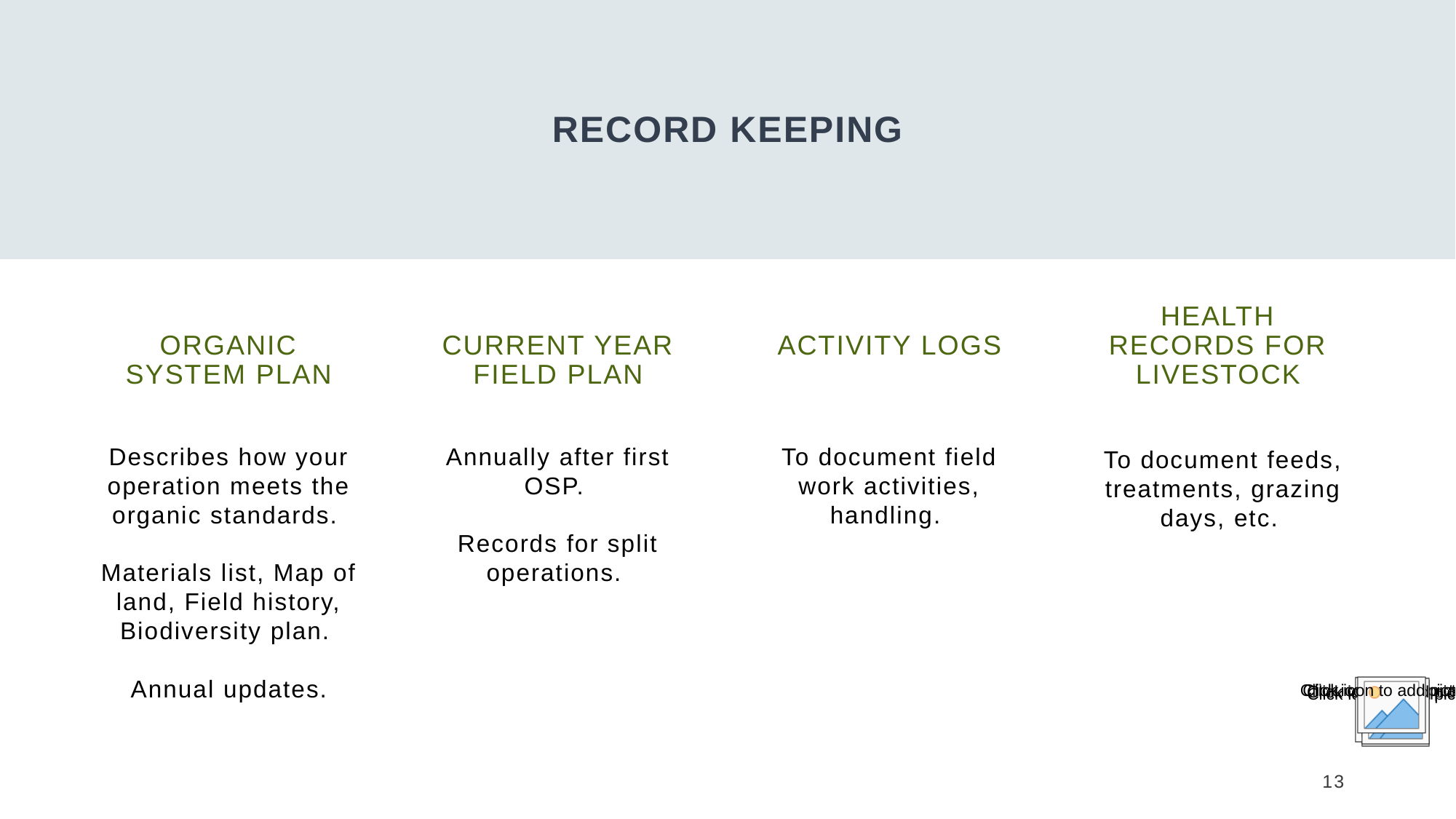

# Record keeping
Activity logs
Organic System Plan
Current year field plan
Health records for livestock
Describes how your operation meets the organic standards.

Materials list, Map of land, Field history, Biodiversity plan.

Annual updates.
Annually after first OSP.

Records for split operations.
To document field work activities, handling.
To document feeds, treatments, grazing days, etc.

13